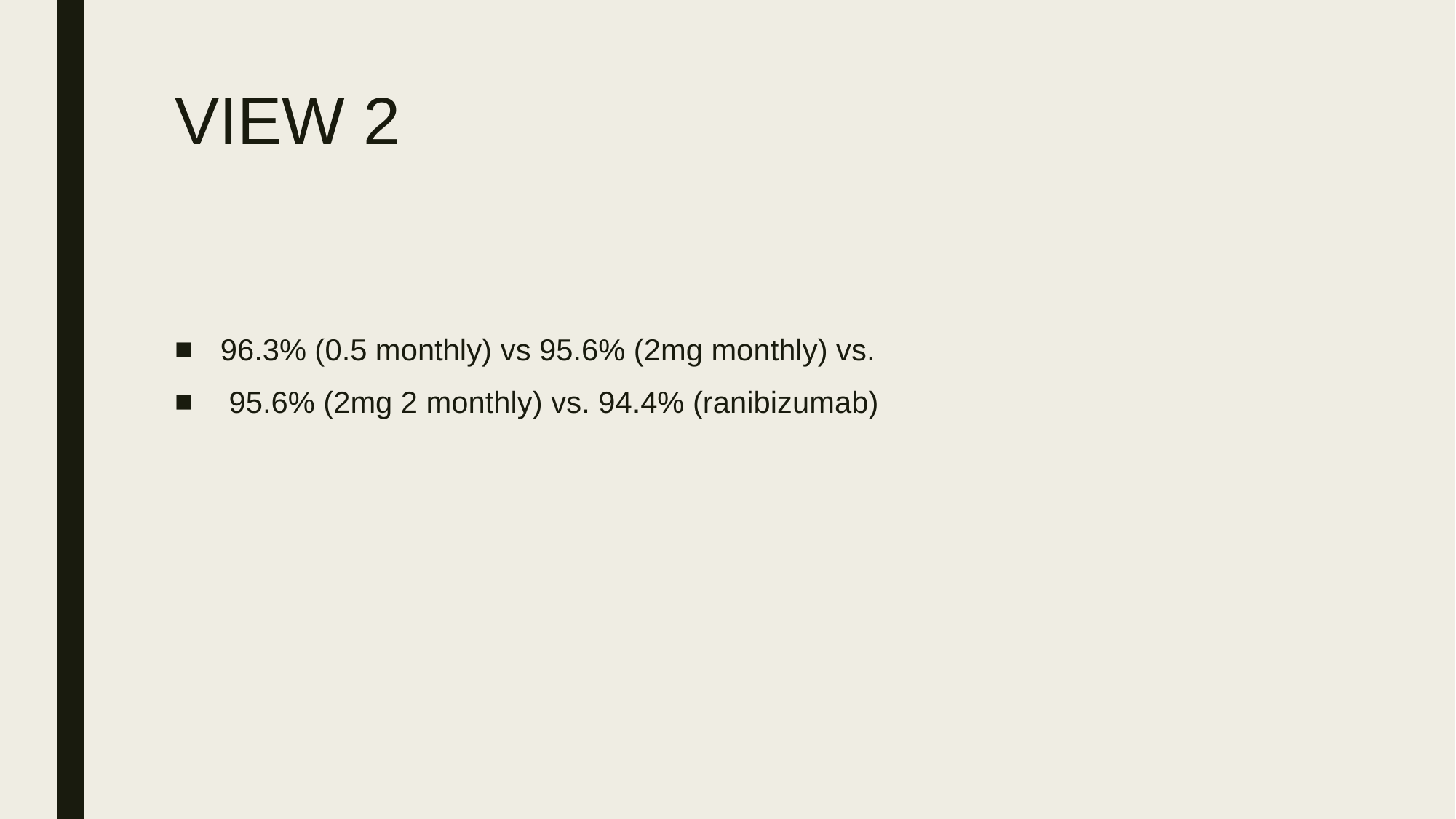

# VIEW 2

96.3% (0.5 monthly) vs 95.6% (2mg monthly) vs.
 95.6% (2mg 2 monthly) vs. 94.4% (ranibizumab)